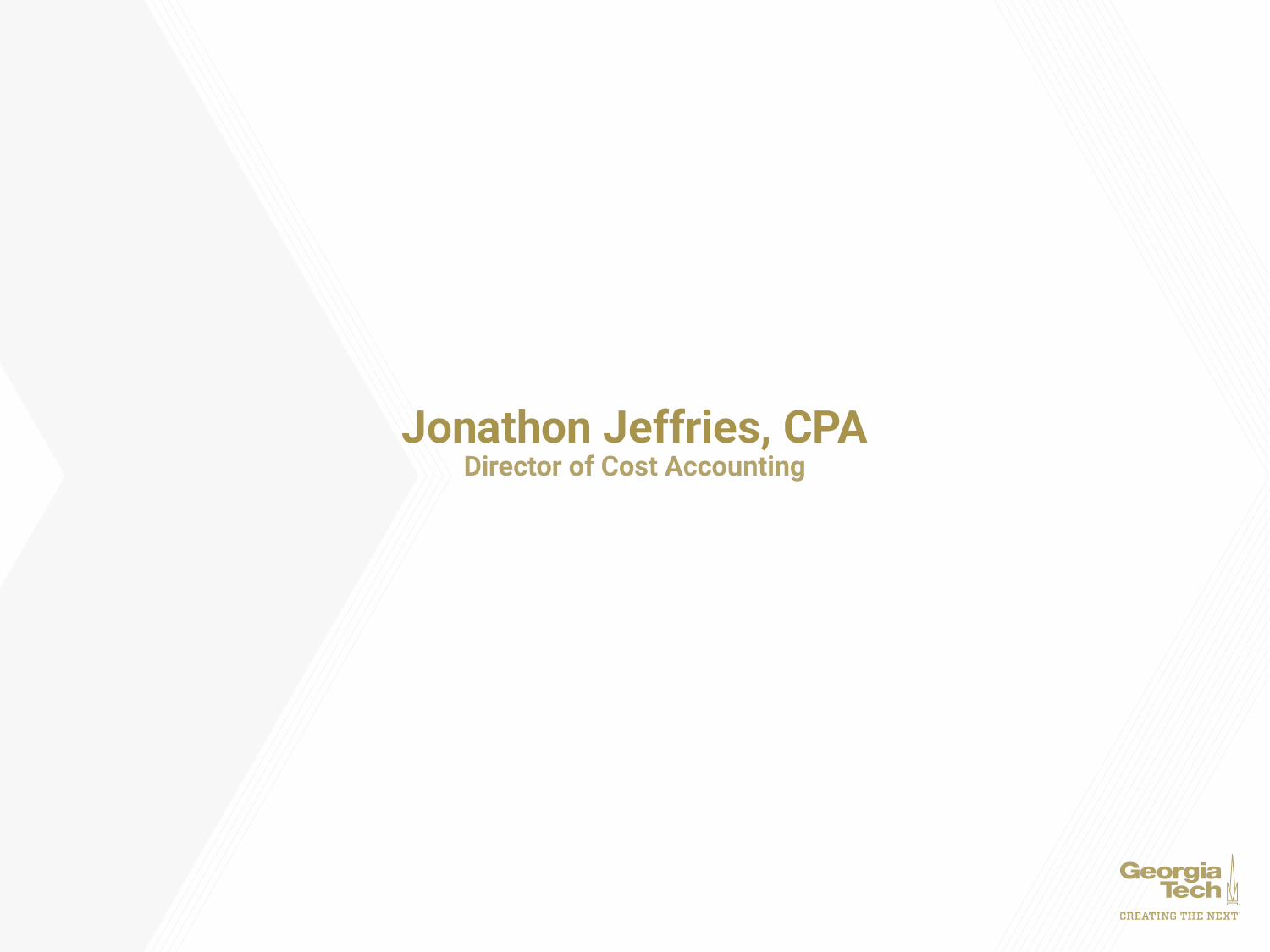

# Jonathon Jeffries, CPA Director of Cost Accounting